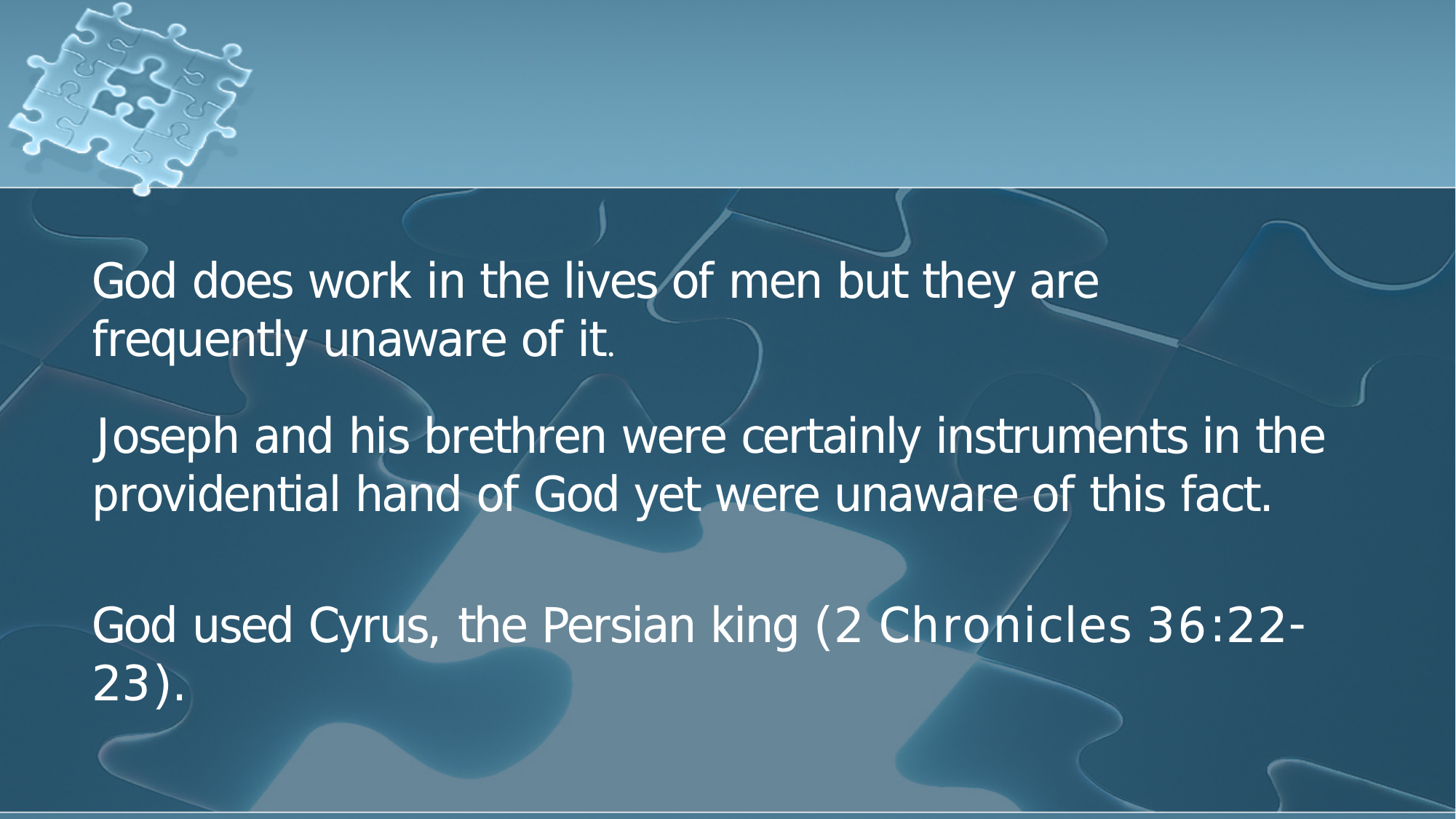

God does work in the lives of men but they are frequently unaware of it.
Joseph and his brethren were certainly instruments in the providential hand of God yet were unaware of this fact.
God used Cyrus, the Persian king (2 Chronicles 36:22-23).